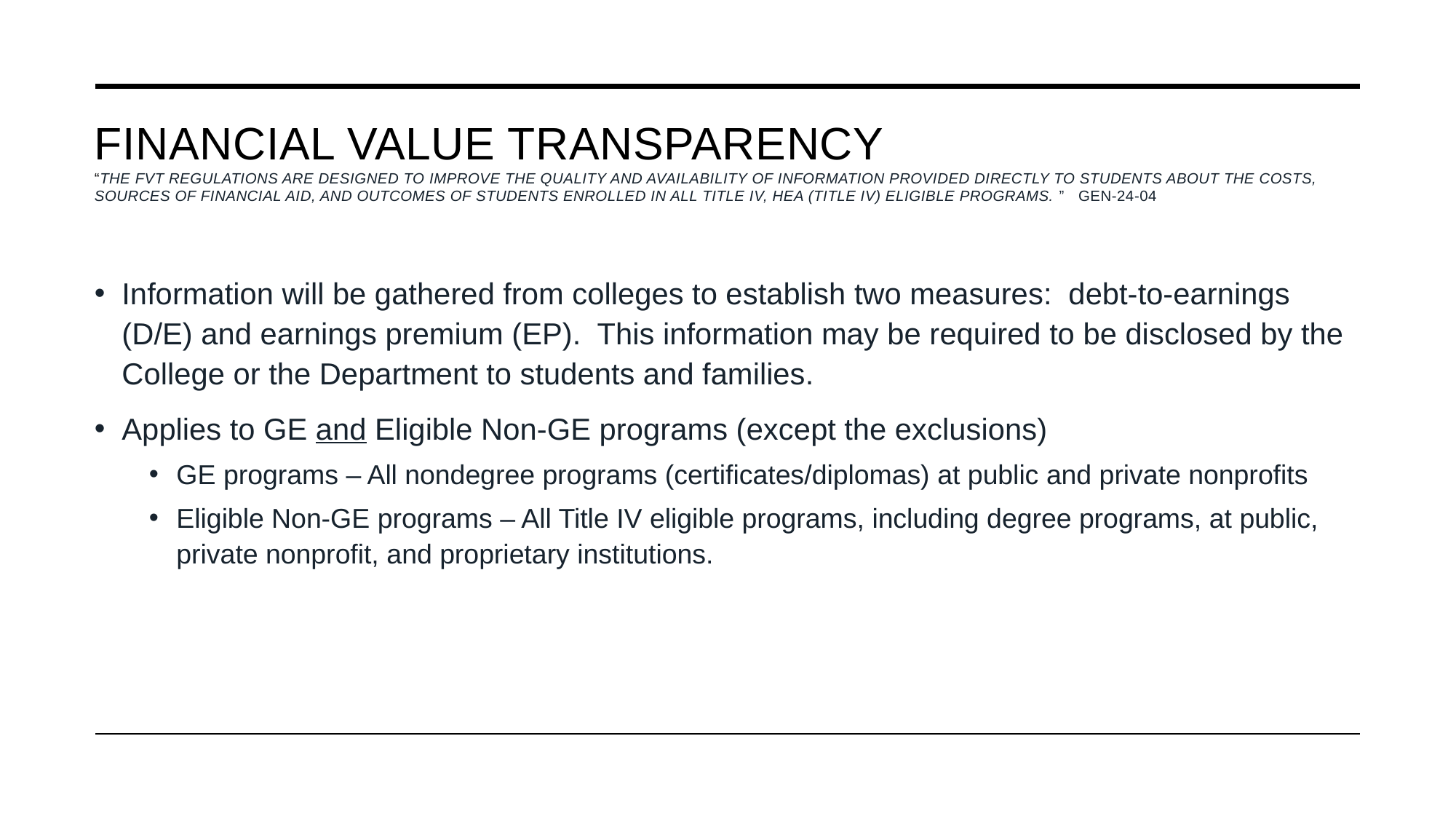

# Financial Value Transparency “The FVT regulations are designed to improve the quality and availability of information provided directly to students about the costs, sources of financial aid, and outcomes of students enrolled in all title IV, HEA (Title IV) eligible programs. ”   GEN-24-04
Information will be gathered from colleges to establish two measures:  debt-to-earnings (D/E) and earnings premium (EP).  This information may be required to be disclosed by the College or the Department to students and families.
Applies to GE and Eligible Non-GE programs (except the exclusions)
GE programs – All nondegree programs (certificates/diplomas) at public and private nonprofits
Eligible Non-GE programs – All Title IV eligible programs, including degree programs, at public, private nonprofit, and proprietary institutions.